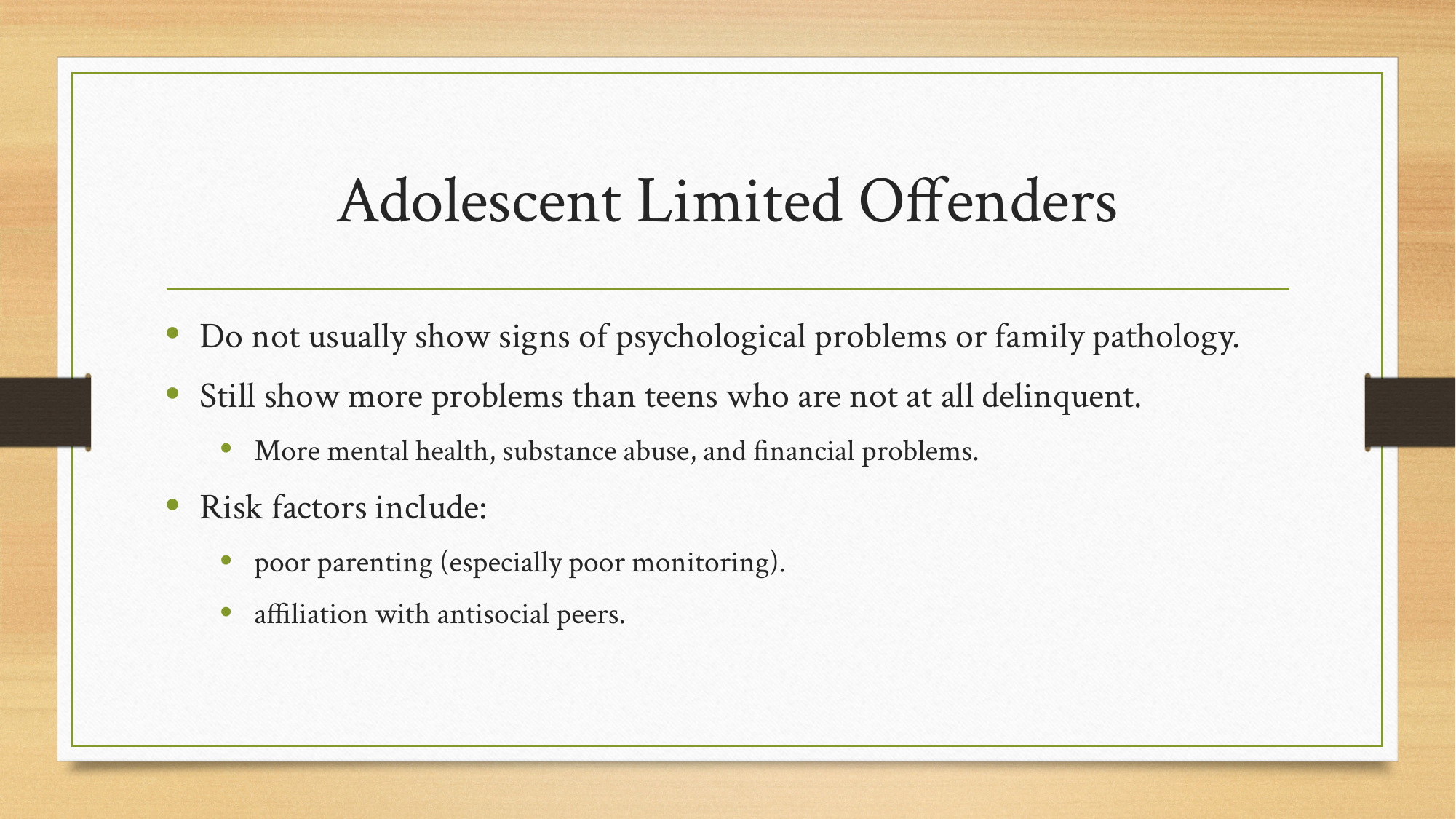

# Adolescent Limited Offenders
Do not usually show signs of psychological problems or family pathology.
Still show more problems than teens who are not at all delinquent.
More mental health, substance abuse, and financial problems.
Risk factors include:
poor parenting (especially poor monitoring).
affiliation with antisocial peers.